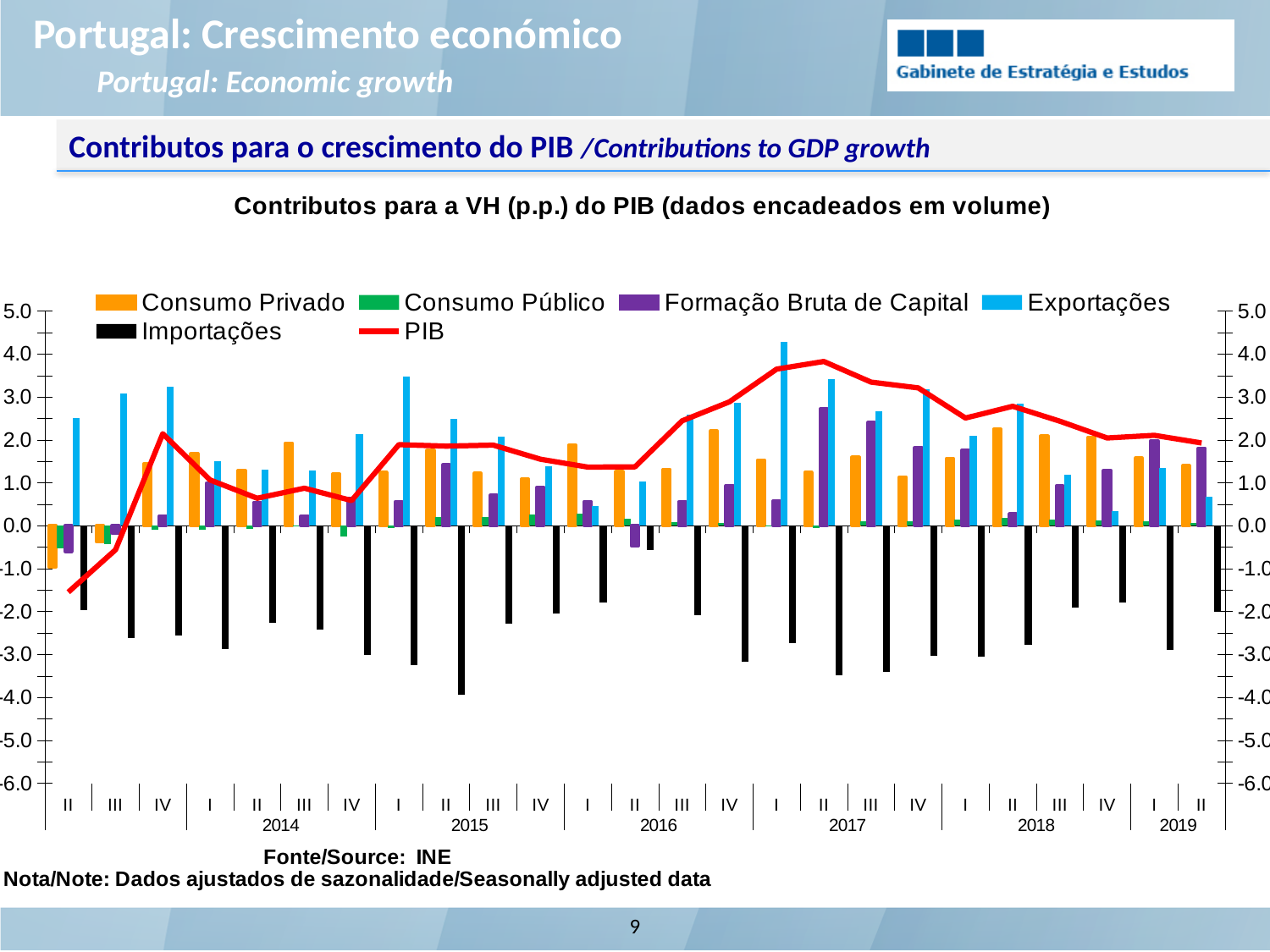

Portugal: Crescimento económico
	Portugal: Economic growth
Contributos para o crescimento do PIB /Contributions to GDP growth

### Chart: Contributos para a VH (p.p.) do PIB (dados encadeados em volume)

| Category |  |  |  |  |  |  |
|---|---|---|---|---|---|---|
| II | -0.9575441213486776 | -0.5222431339071355 | -0.594775981383133 | 2.5115089799025445 | -1.9670152178379596 | -1.546572300127791 |
| III | -0.37400539002967936 | -0.4366075632360049 | -0.16619828324976774 | 3.0911091923167953 | -2.6115109874550235 | -0.5599605417147213 |
| IV | 1.4403975969625542 | -0.08482461374606133 | 0.22827484624987796 | 3.229832855503393 | -2.5656348789624275 | 2.1442132026920246 |
| I | 1.677526676946343 | -0.09986928892440336 | 0.9905910378636744 | 1.5130303607434672 | -2.8802025096327357 | 1.0686593103394593 |
| II | 1.2891833992210897 | -0.08326243231433567 | 0.5409240097881454 | 1.3001837135574676 | -2.261145037292051 | 0.6413571715840893 |
| III | 1.9251391825360533 | -0.016648209130301243 | 0.2292096831596653 | 1.2959272688221635 | -2.417596986161473 | 0.8753193942282467 |
| IV | 1.2003176031093934 | -0.2449326817127042 | 0.6263806975351265 | 2.1441902013715617 | -3.018121433078699 | 0.587579987125153 |
| I | 1.2377675659397425 | -0.060216530135957944 | 0.5586280785113404 | 3.484506745695226 | -3.2396537983792517 | 1.888611999802392 |
| II | 1.7583073185794365 | 0.20027121384931434 | 1.4153543271950977 | 2.489875218425756 | -3.946572031863823 | 1.8542964057694622 |
| III | 1.2166967381580136 | 0.20265239135506313 | 0.7048932923652182 | 2.072990302487351 | -2.280479692019174 | 1.8777962502564582 |
| IV | 1.082623087173439 | 0.2549580432779461 | 0.8995417017286328 | 1.390238200827269 | -2.0545279066110287 | 1.5499031767952642 |
| I | 1.8806325767916685 | 0.27658965561015836 | 0.5640985959118063 | 0.46109480834810107 | -1.7816801294635949 | 1.3663957849188169 |
| II | 1.2615288644842453 | 0.1569641382823909 | -0.4677249623448786 | 1.023494589888172 | -0.5728795663367557 | 1.373016182987974 |
| III | 1.313421943114171 | 0.08559464506282503 | 0.5555917539106567 | 2.5972694168304926 | -2.0832201982795553 | 2.4438571899479733 |
| IV | 2.2062623630571454 | 0.05680487596960262 | 0.9401263586230197 | 2.8684284931498456 | -3.162656324730182 | 2.887028127101554 |
| I | 1.5305976921967146 | -0.011264100390911263 | 0.577692078812378 | 4.281860173088715 | -2.730210295574155 | 3.6486755481327515 |
| II | 1.2389561351808287 | -0.06126585061841712 | 2.7212426917681882 | 3.4160622192927232 | -3.4880327933606456 | 3.826962402262679 |
| III | 1.5987232135645253 | 0.09637151619949592 | 2.4004992874492195 | 2.6651701598093145 | -3.4140265823323968 | 3.3467375946901745 |
| IV | 1.1332439436182344 | 0.11092976245145084 | 1.821433430682581 | 3.172297882220549 | -3.0263935842403864 | 3.211511434732417 |
| I | 1.5691887253889136 | 0.14367912235643684 | 1.7622100383043908 | 2.0925722730514287 | -3.058651210853503 | 2.508998948247676 |
| II | 2.2546799561837085 | 0.17857550916757117 | 0.2798185928395556 | 2.84728092590461 | -2.777430336612709 | 2.782924647482732 |
| III | 2.090570998951348 | 0.13886853012442862 | 0.929257935900341 | 1.1813465694728151 | -1.9053282286674849 | 2.434715805781429 |
| IV | 2.0588177217216113 | 0.12898765279401303 | 1.2918634454926072 | 0.3471815471993687 | -1.7821174098493586 | 2.044732957358253 |
| I | 1.5744015378233307 | 0.10112609753016469 | 1.98067659852387 | 1.3516581146813622 | -2.9015782957891436 | 2.1062840527695803 |
| II | 1.3938233687892347 | 0.06697526543937078 | 1.8043756511976239 | 0.6682542810096785 | -2.0049228045119336 | 1.928505761923982 |
9